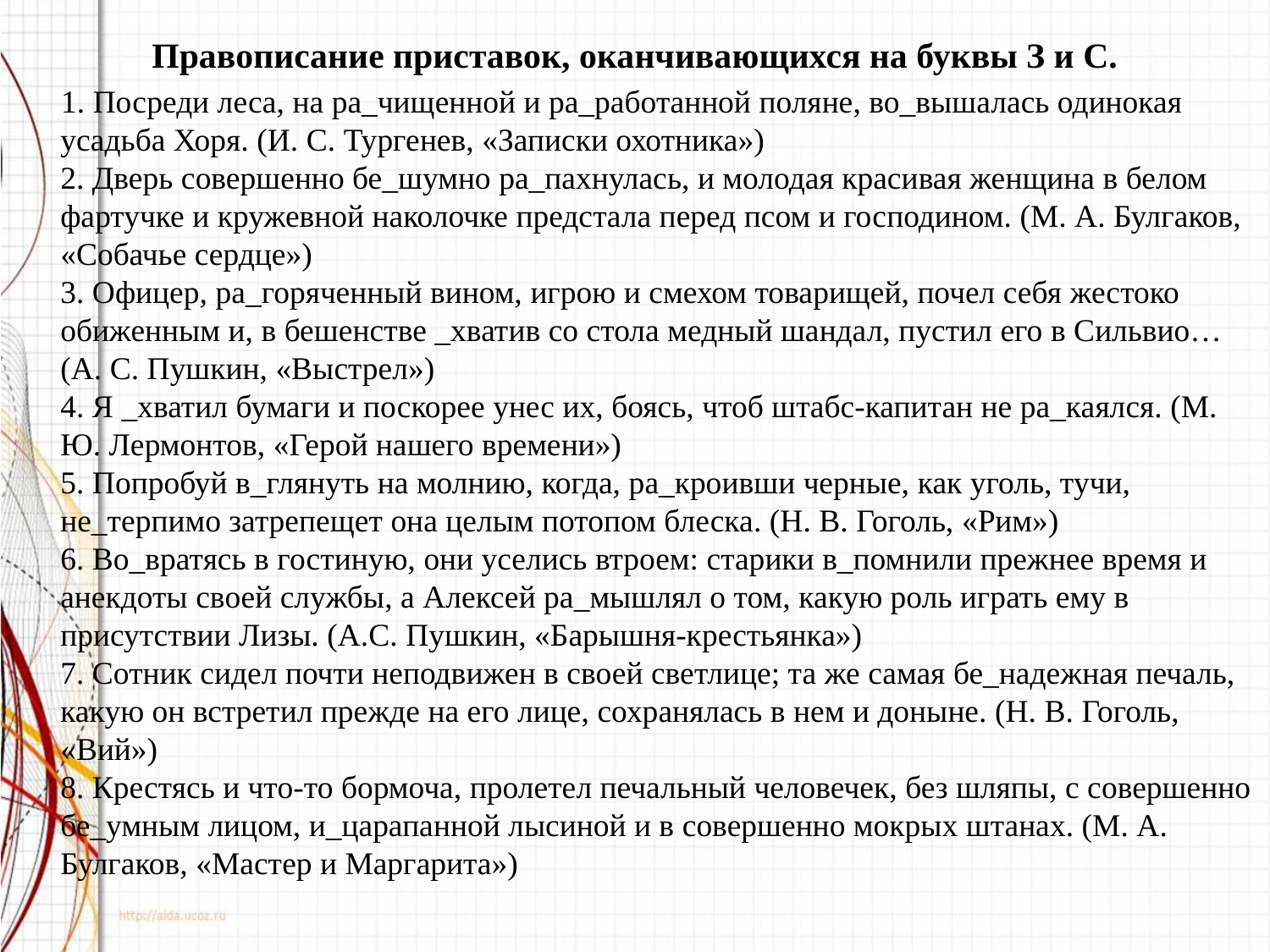

Правописание приставок, оканчивающихся на буквы З и С.
      1. Посреди леса, на ра_чищенной и ра_работанной поляне, во_вышалась одинокая усадьба Хоря. (И. С. Тургенев, «Записки охотника»)
2. Дверь совершенно бе_шумно ра_пахнулась, и молодая красивая женщина в белом фартучке и кружевной наколочке предстала перед псом и господином. (М. А. Булгаков, «Собачье сердце»)
3. Офицер, ра_горяченный вином, игрою и смехом товарищей, почел себя жестоко обиженным и, в бешенстве _хватив со стола медный шандал, пустил его в Сильвио… (А. С. Пушкин, «Выстрел»)
4. Я _хватил бумаги и поскорее унес их, боясь, чтоб штабс-капитан не ра_каялся. (М. Ю. Лермонтов, «Герой нашего времени») 
5. Попробуй в_глянуть на молнию, когда, ра_кроивши черные, как уголь, тучи, не_терпимо затрепещет она целым потопом блеска. (Н. В. Гоголь, «Рим»)
6. Во_вратясь в гостиную, они уселись втроем: старики в_помнили прежнее время и анекдоты своей службы, а Алексей ра_мышлял о том, какую роль играть ему в присутствии Лизы. (А.С. Пушкин, «Барышня-крестьянка»)
7. Сотник сидел почти неподвижен в своей светлице; та же самая бе_надежная печаль, какую он встретил прежде на его лице, сохранялась в нем и доныне. (Н. В. Гоголь, «Вий») 
8. Крестясь и что-то бормоча, пролетел печальный человечек, без шляпы, с совершенно бе_умным лицом, и_царапанной лысиной и в совершенно мокрых штанах. (М. А. Булгаков, «Мастер и Маргарита»)